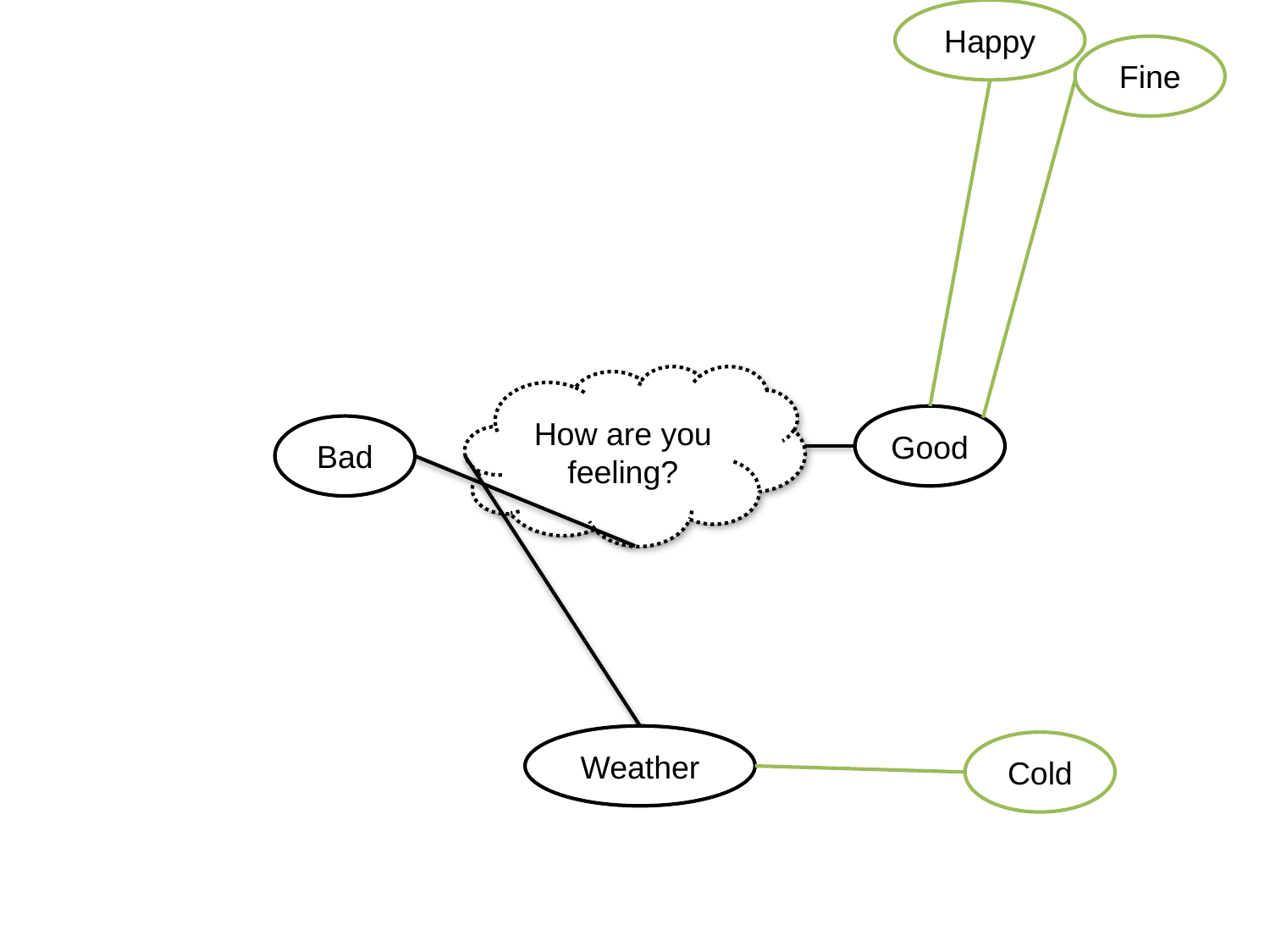

Happy
Fine
How are you feeling?
Good
Bad
Weather
Cold